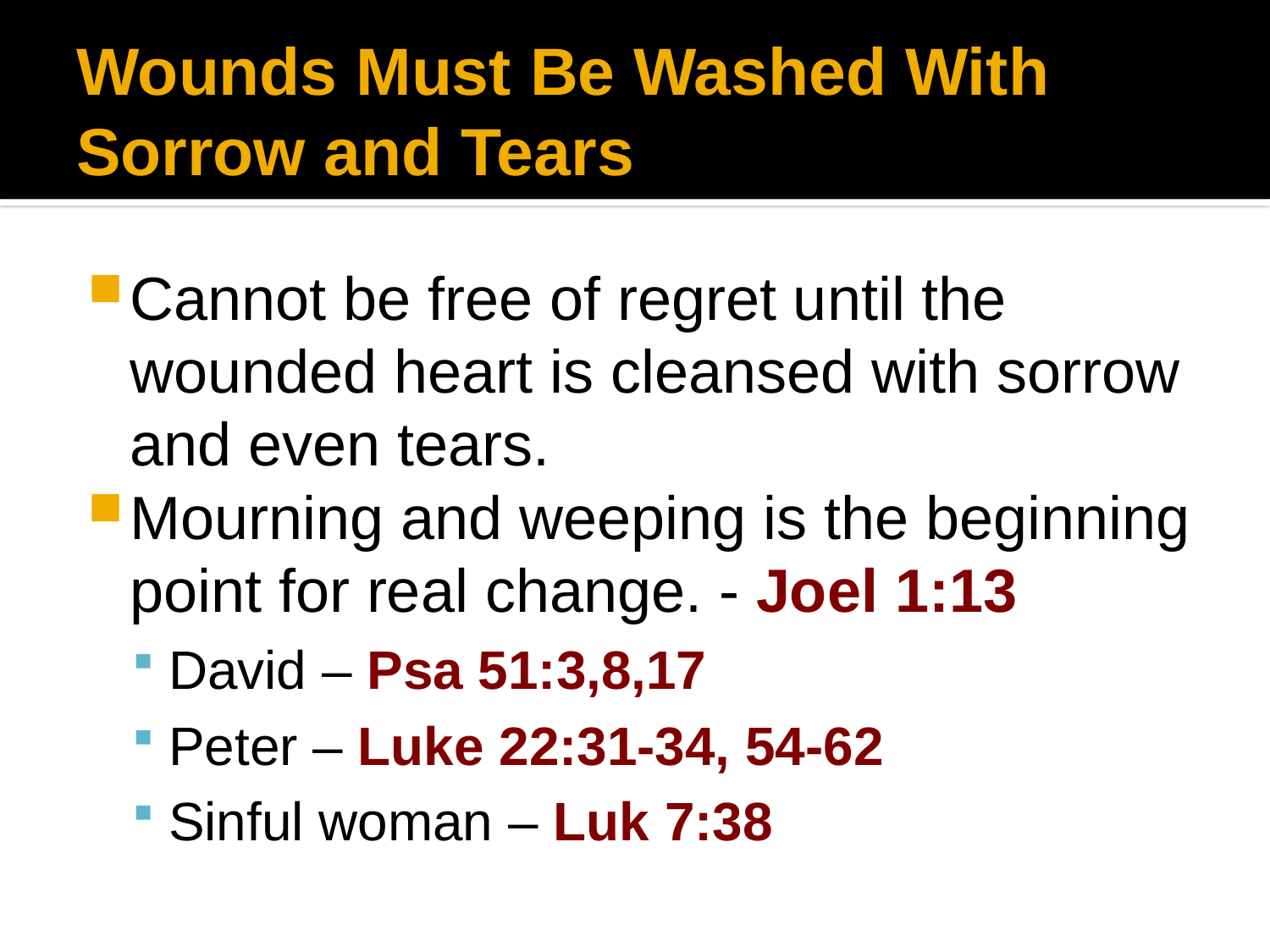

# Wounds Must Be Washed With Sorrow and Tears
Cannot be free of regret until the wounded heart is cleansed with sorrow and even tears.
Mourning and weeping is the beginning point for real change. - Joel 1:13
David – Psa 51:3,8,17
Peter – Luke 22:31-34, 54-62
Sinful woman – Luk 7:38